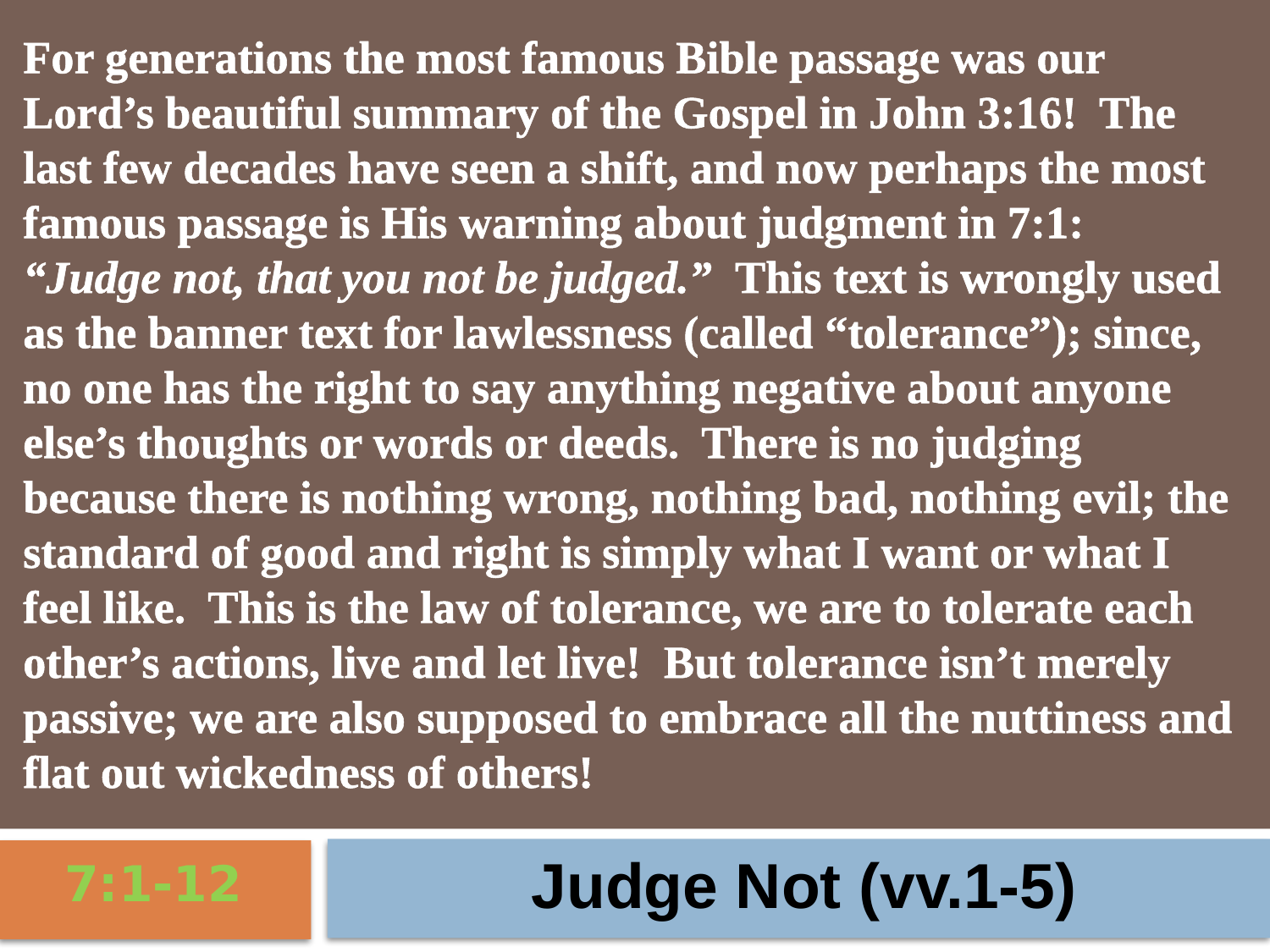

For generations the most famous Bible passage was our Lord’s beautiful summary of the Gospel in John 3:16!  The last few decades have seen a shift, and now perhaps the most famous passage is His warning about judgment in 7:1:  “Judge not, that you not be judged.”  This text is wrongly used as the banner text for lawlessness (called “tolerance”); since, no one has the right to say anything negative about anyone else’s thoughts or words or deeds.  There is no judging because there is nothing wrong, nothing bad, nothing evil; the standard of good and right is simply what I want or what I feel like.  This is the law of tolerance, we are to tolerate each other’s actions, live and let live!  But tolerance isn’t merely passive; we are also supposed to embrace all the nuttiness and flat out wickedness of others!
Judge Not (vv.1-5)
7:1-12